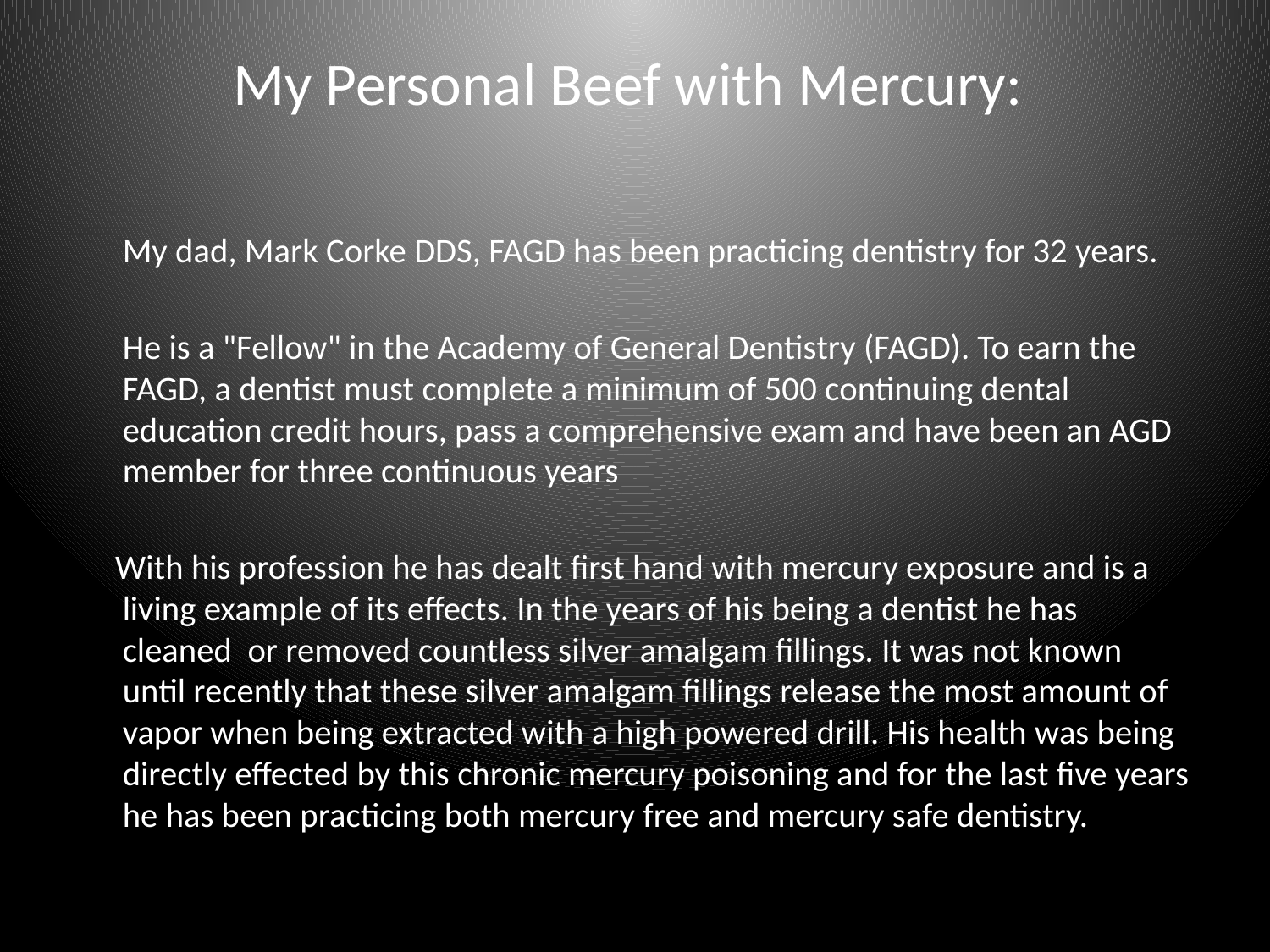

# My Personal Beef with Mercury:
	My dad, Mark Corke DDS, FAGD has been practicing dentistry for 32 years.

	He is a "Fellow" in the Academy of General Dentistry (FAGD). To earn the FAGD, a dentist must complete a minimum of 500 continuing dental education credit hours, pass a comprehensive exam and have been an AGD member for three continuous years

     With his profession he has dealt first hand with mercury exposure and is a living example of its effects. In the years of his being a dentist he has cleaned  or removed countless silver amalgam fillings. It was not known until recently that these silver amalgam fillings release the most amount of vapor when being extracted with a high powered drill. His health was being directly effected by this chronic mercury poisoning and for the last five years he has been practicing both mercury free and mercury safe dentistry.